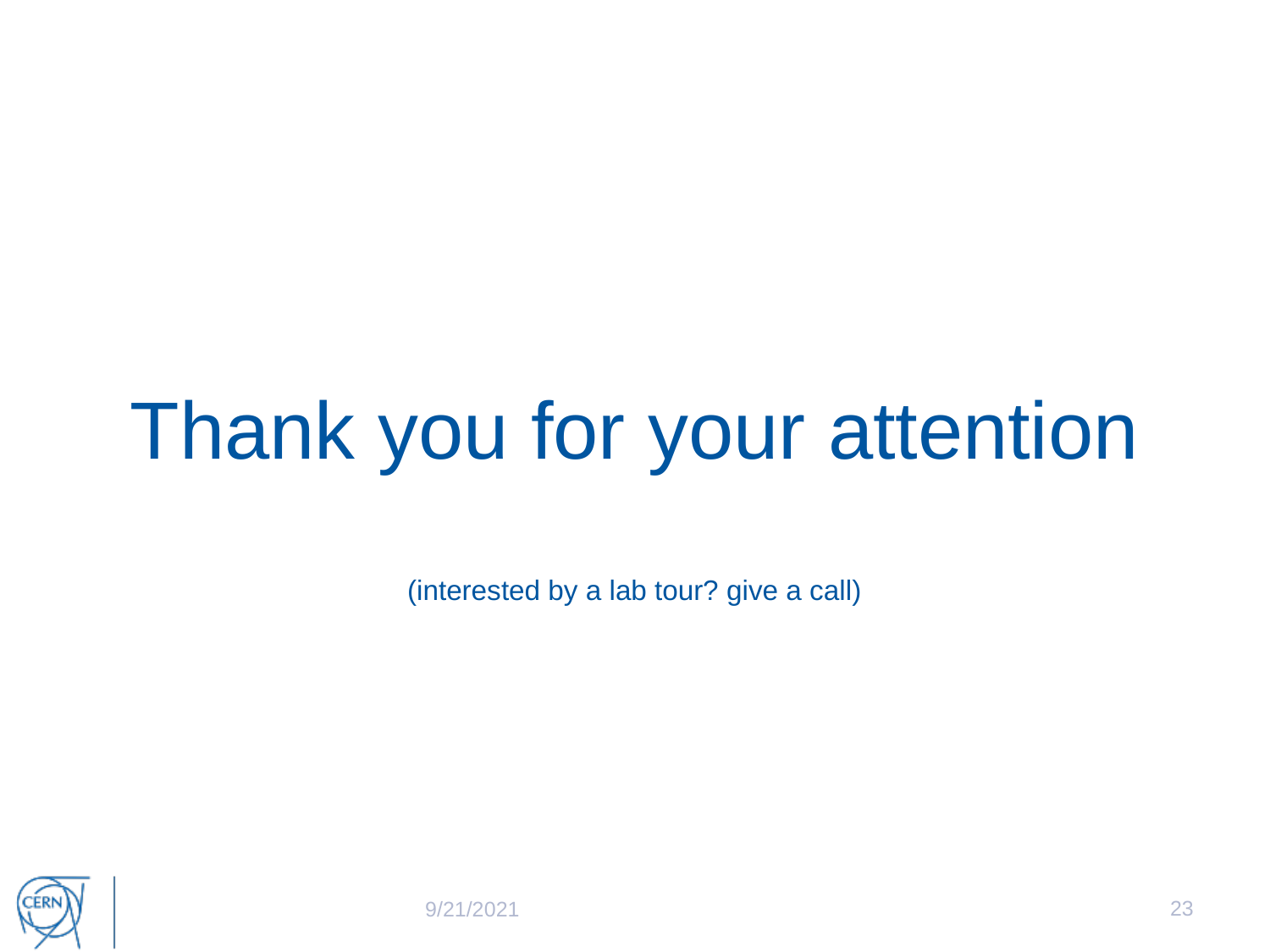

# Thank you for your attention (interested by a lab tour? give a call)
23
9/21/2021